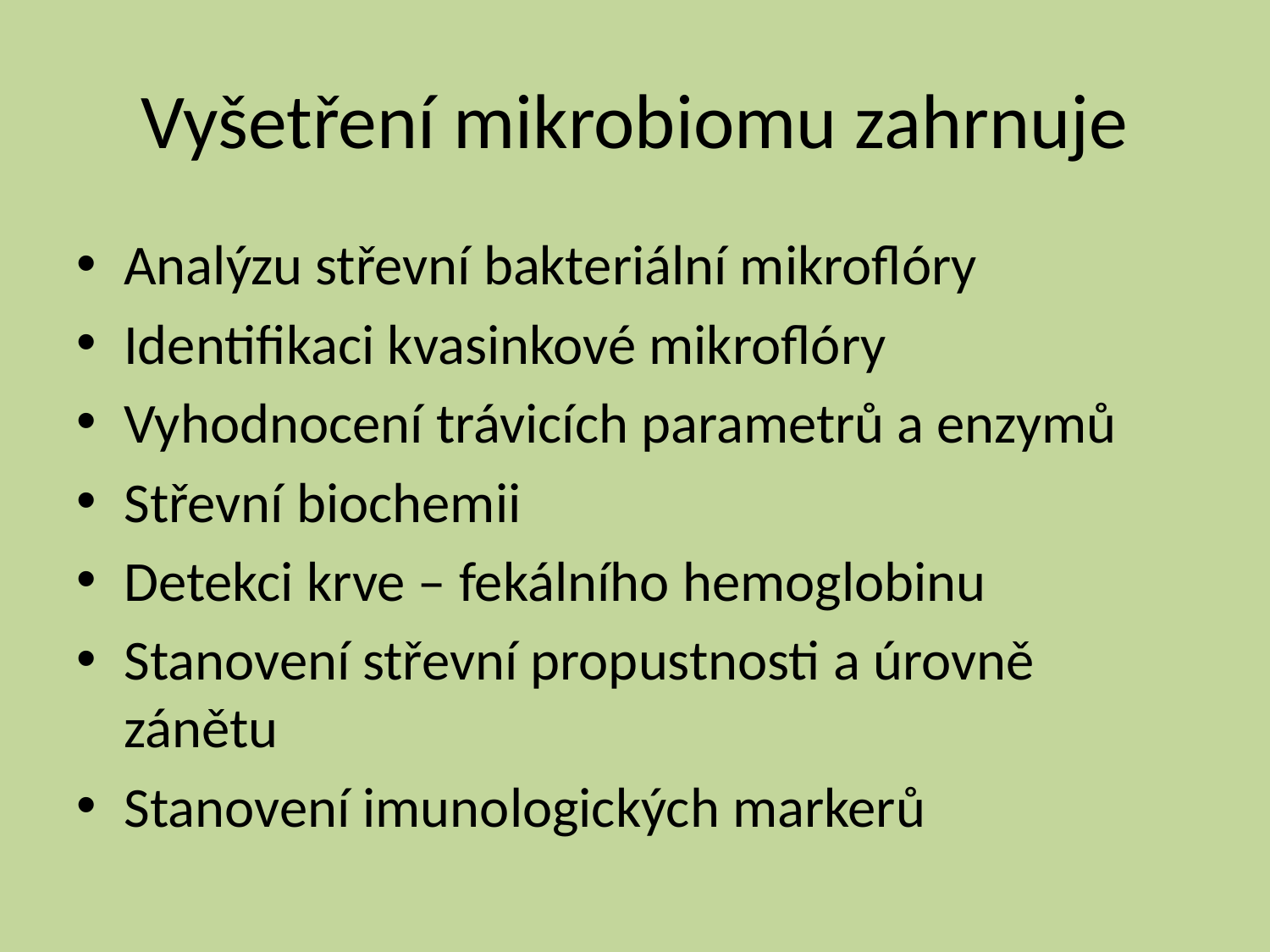

# Vyšetření mikrobiomu zahrnuje
Analýzu střevní bakteriální mikroflóry
Identifikaci kvasinkové mikroflóry
Vyhodnocení trávicích parametrů a enzymů
Střevní biochemii
Detekci krve – fekálního hemoglobinu
Stanovení střevní propustnosti a úrovně zánětu
Stanovení imunologických markerů